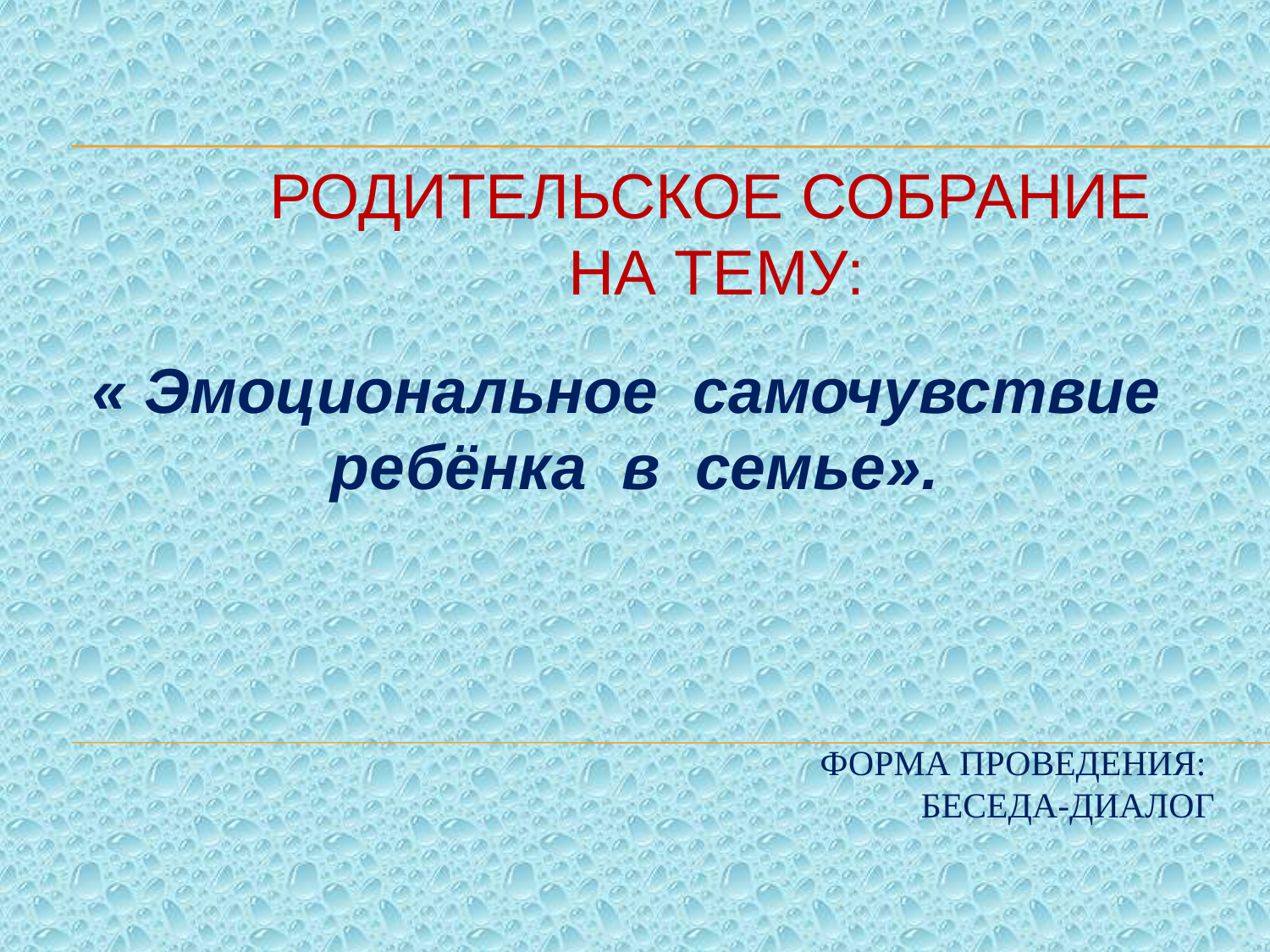

Родительское собрание
                          на тему:

« Эмоциональное  самочувствие  ребёнка  в  семье».

# Форма проведения: беседа-диалог